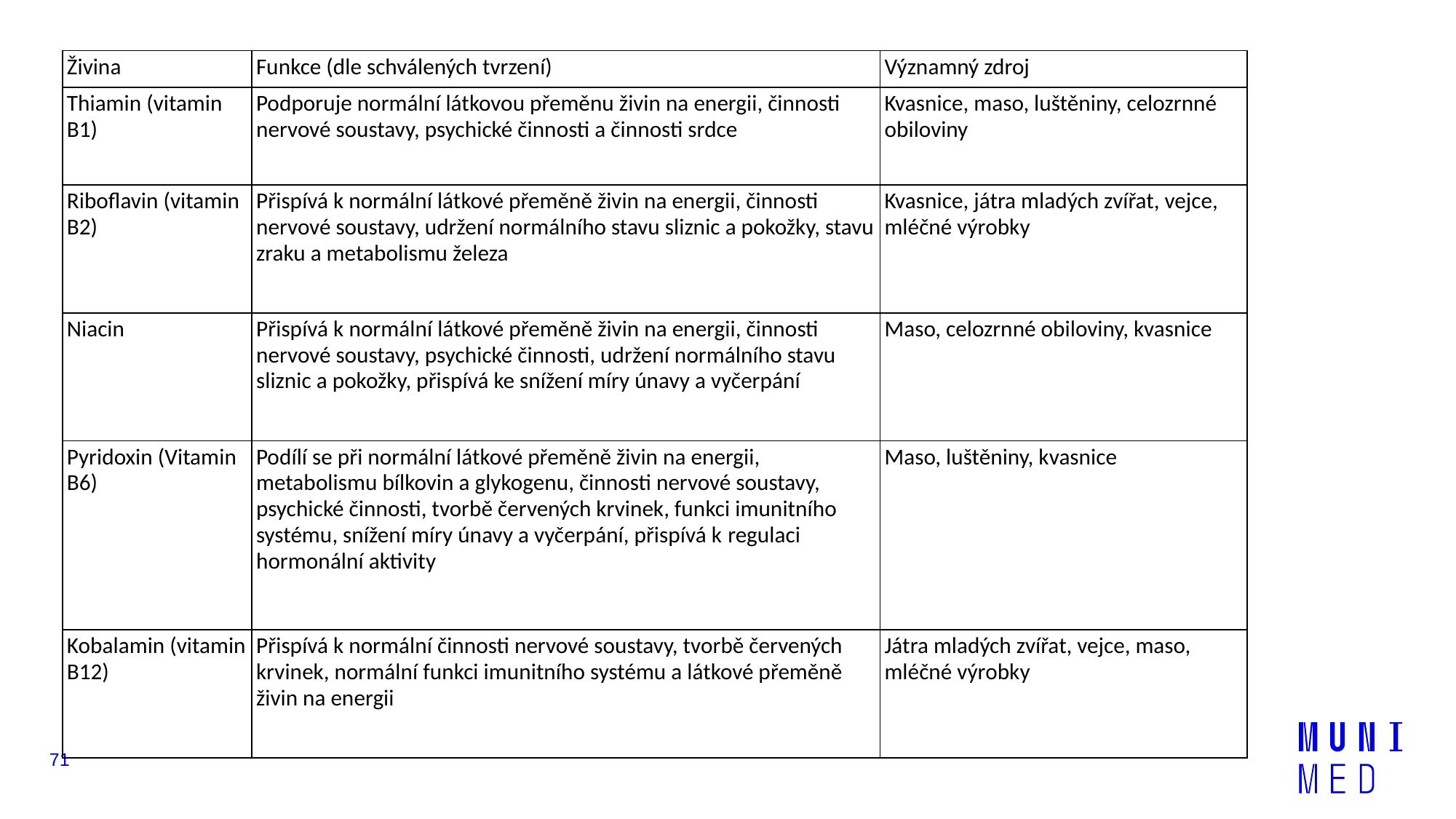

| Živina | Funkce (dle schválených tvrzení) | Významný zdroj |
| --- | --- | --- |
| Thiamin (vitamin B1) | Podporuje normální látkovou přeměnu živin na energii, činnosti nervové soustavy, psychické činnosti a činnosti srdce | Kvasnice, maso, luštěniny, celozrnné obiloviny |
| Riboflavin (vitamin B2) | Přispívá k normální látkové přeměně živin na energii, činnosti nervové soustavy, udržení normálního stavu sliznic a pokožky, stavu zraku a metabolismu železa | Kvasnice, játra mladých zvířat, vejce, mléčné výrobky |
| Niacin | Přispívá k normální látkové přeměně živin na energii, činnosti nervové soustavy, psychické činnosti, udržení normálního stavu sliznic a pokožky, přispívá ke snížení míry únavy a vyčerpání | Maso, celozrnné obiloviny, kvasnice |
| Pyridoxin (Vitamin B6) | Podílí se při normální látkové přeměně živin na energii, metabolismu bílkovin a glykogenu, činnosti nervové soustavy, psychické činnosti, tvorbě červených krvinek, funkci imunitního systému, snížení míry únavy a vyčerpání, přispívá k regulaci hormonální aktivity | Maso, luštěniny, kvasnice |
| Kobalamin (vitamin B12) | Přispívá k normální činnosti nervové soustavy, tvorbě červených krvinek, normální funkci imunitního systému a látkové přeměně živin na energii | Játra mladých zvířat, vejce, maso, mléčné výrobky |
71